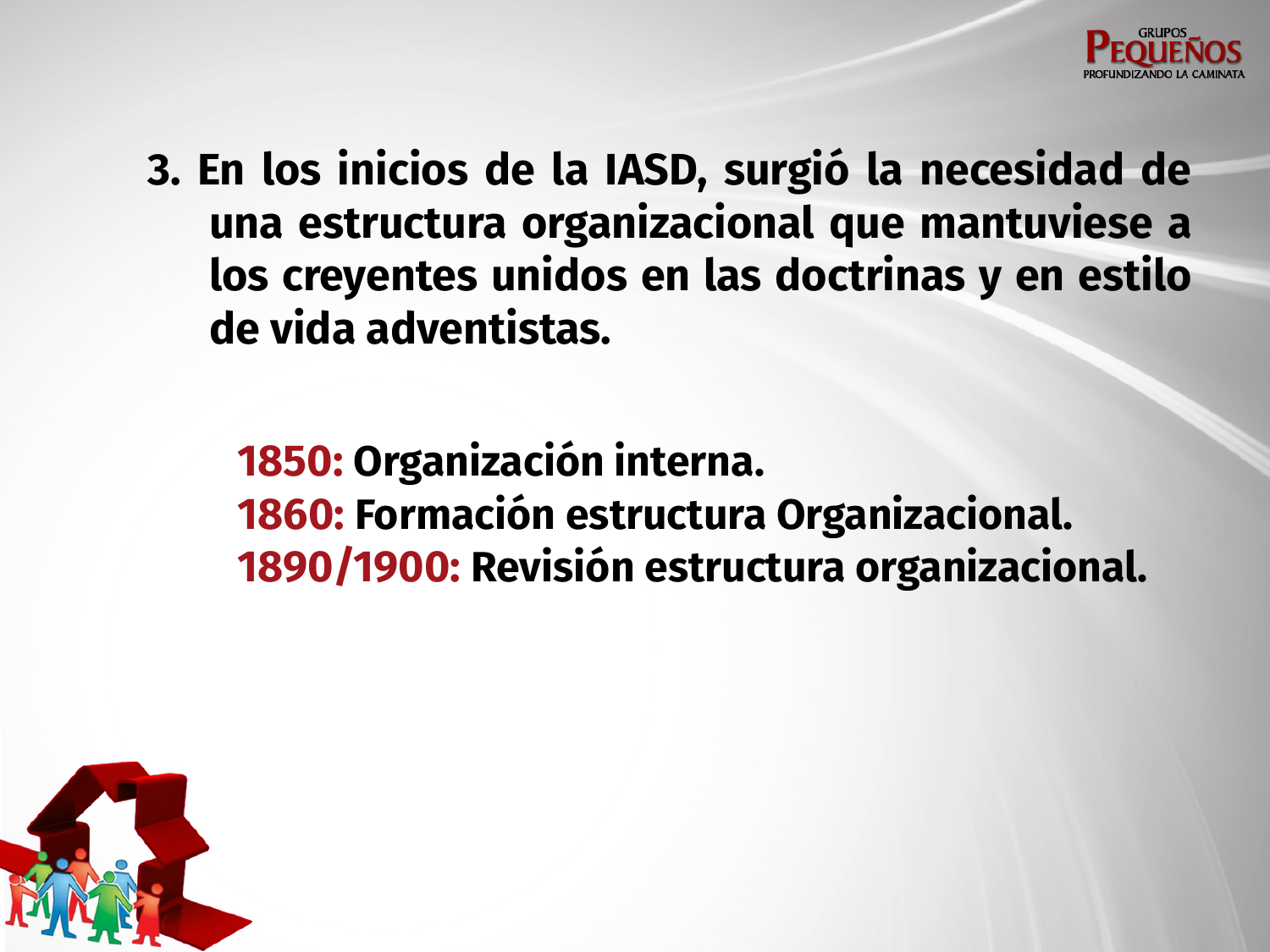

3. En los inicios de la IASD, surgió la necesidad de una estructura organizacional que mantuviese a los creyentes unidos en las doctrinas y en estilo de vida adventistas.
1850: Organización interna.
1860: Formación estructura Organizacional.
1890/1900: Revisión estructura organizacional.